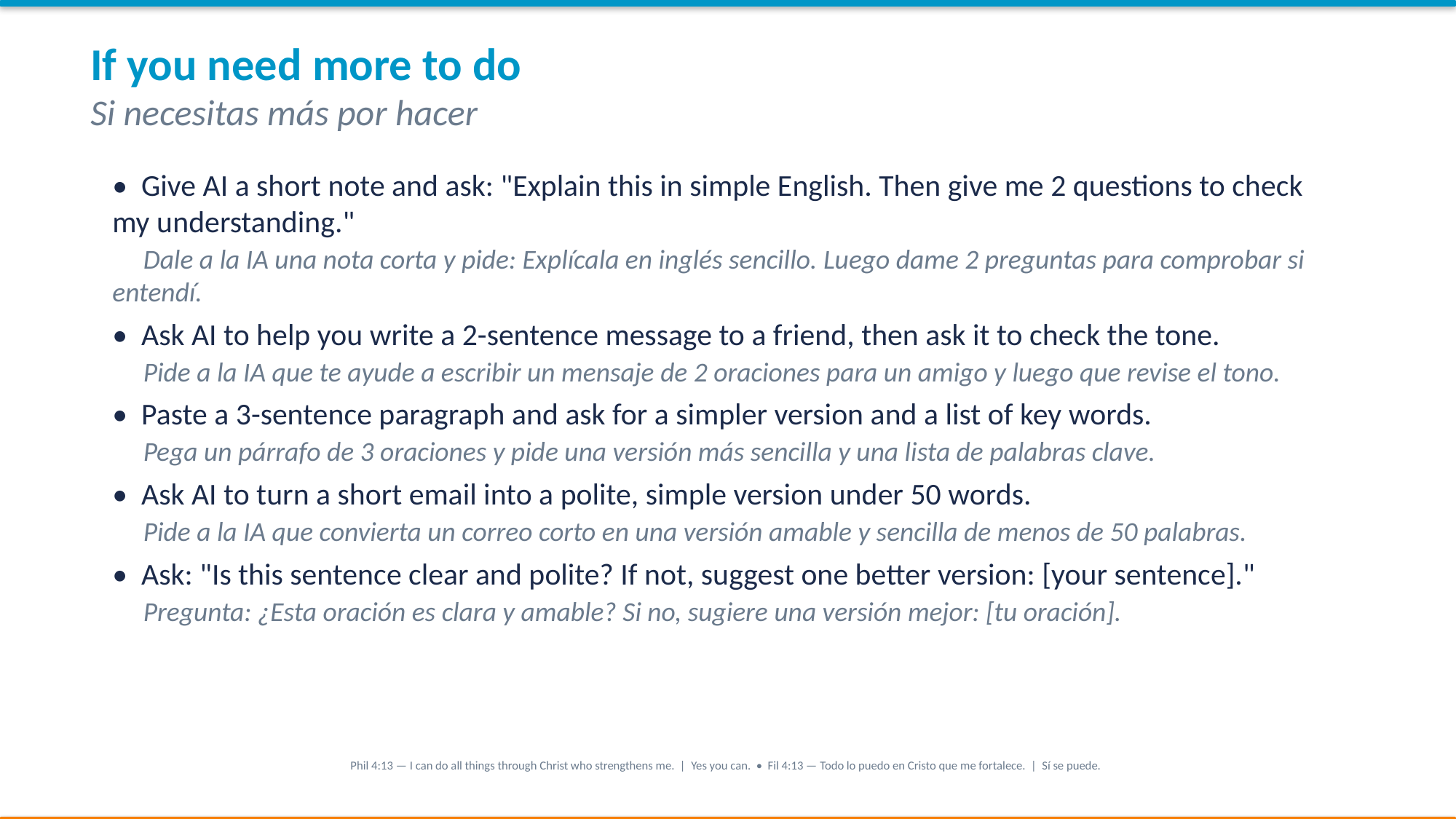

If you need more to do
Si necesitas más por hacer
•  Give AI a short note and ask: "Explain this in simple English. Then give me 2 questions to check my understanding."
     Dale a la IA una nota corta y pide: Explícala en inglés sencillo. Luego dame 2 preguntas para comprobar si entendí.
•  Ask AI to help you write a 2-sentence message to a friend, then ask it to check the tone.
     Pide a la IA que te ayude a escribir un mensaje de 2 oraciones para un amigo y luego que revise el tono.
•  Paste a 3-sentence paragraph and ask for a simpler version and a list of key words.
     Pega un párrafo de 3 oraciones y pide una versión más sencilla y una lista de palabras clave.
•  Ask AI to turn a short email into a polite, simple version under 50 words.
     Pide a la IA que convierta un correo corto en una versión amable y sencilla de menos de 50 palabras.
•  Ask: "Is this sentence clear and polite? If not, suggest one better version: [your sentence]."
     Pregunta: ¿Esta oración es clara y amable? Si no, sugiere una versión mejor: [tu oración].
Phil 4:13 — I can do all things through Christ who strengthens me.  |  Yes you can.  •  Fil 4:13 — Todo lo puedo en Cristo que me fortalece.  |  Sí se puede.